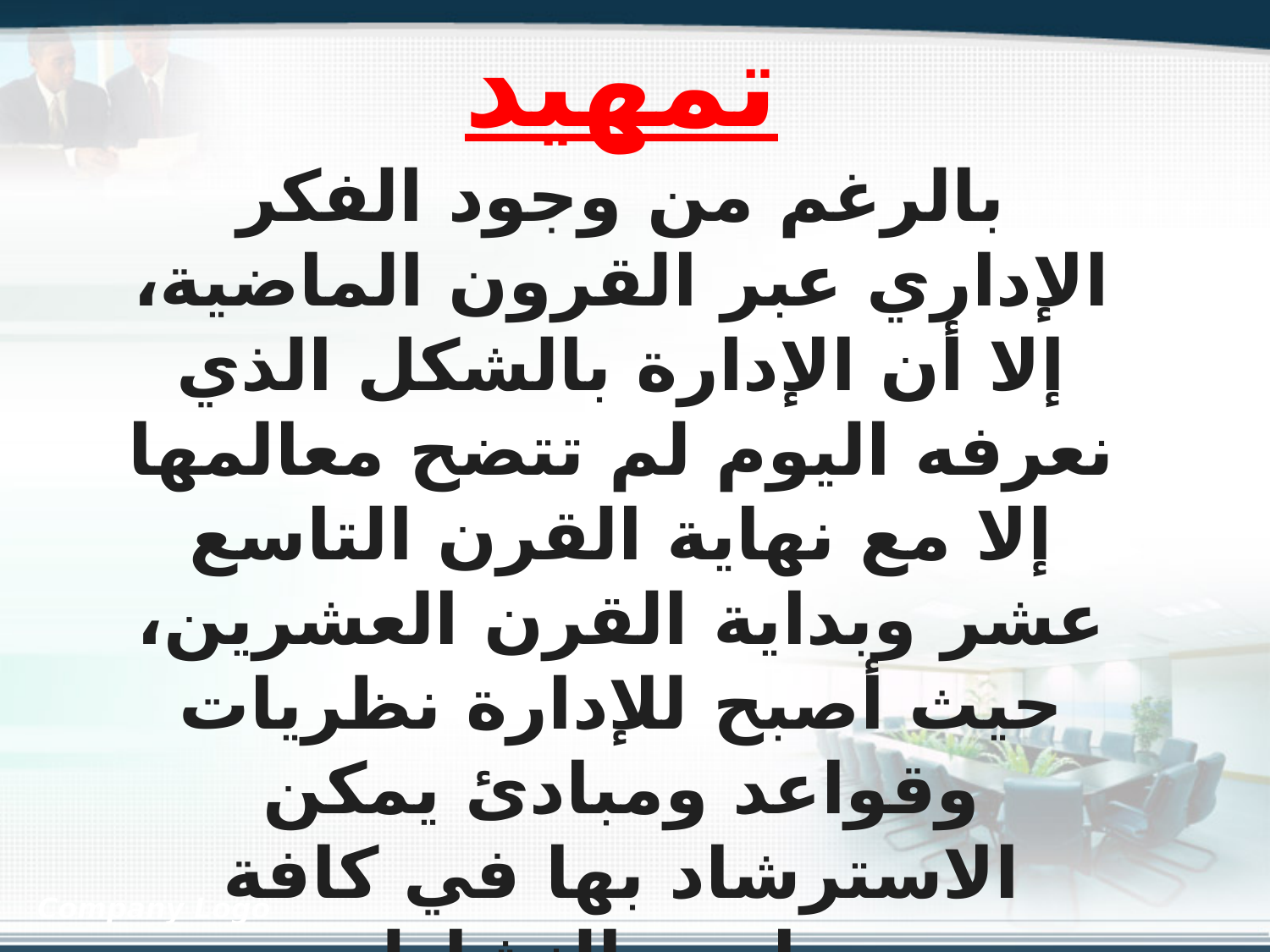

# تمهيد
بالرغم من وجود الفكر الإداري عبر القرون الماضية، إلا أن الإدارة بالشكل الذي نعرفه اليوم لم تتضح معالمها إلا مع نهاية القرن التاسع عشر وبداية القرن العشرين، حيث أصبح للإدارة نظريات وقواعد ومبادئ يمكن الاسترشاد بها في كافة ميادين النشاط
من هذا المنطلق يمكن طرح التساؤل التالي:
ما هي أهم الاسهامات في مجال تطوير الفكر الإداري؟
Company Logo